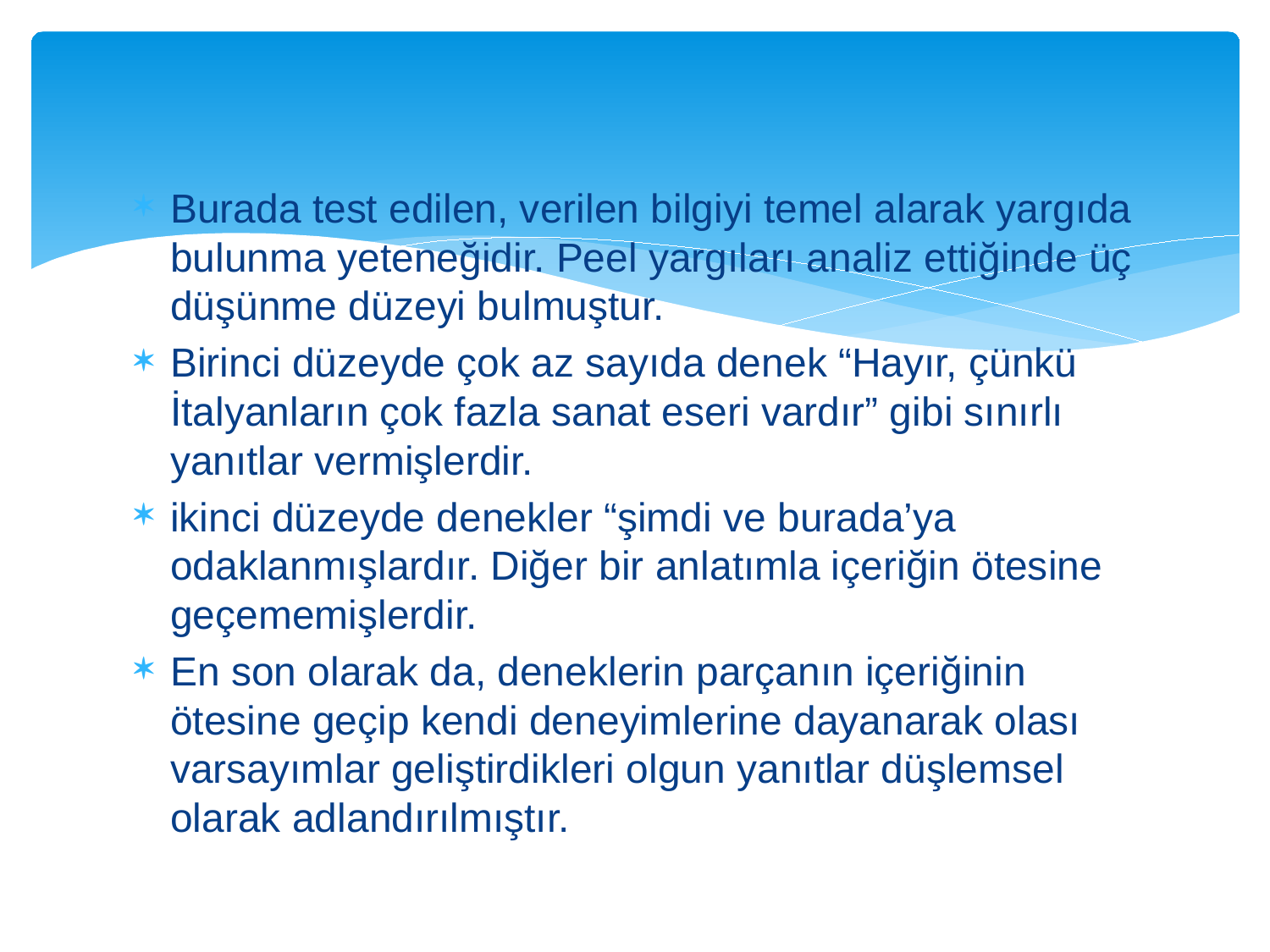

#
Burada test edilen, verilen bilgiyi temel alarak yargıda bulunma yeteneğidir. Peel yargıları analiz ettiğinde üç düşünme düzeyi bulmuştur.
Birinci düzeyde çok az sayıda denek “Hayır, çünkü İtalyanların çok fazla sanat eseri vardır” gibi sınırlı yanıtlar vermişlerdir.
ikinci düzeyde denekler “şimdi ve burada’ya odaklanmışlardır. Diğer bir anlatımla içeriğin ötesine geçememişlerdir.
En son olarak da, deneklerin parçanın içeriğinin ötesine geçip kendi deneyimlerine dayanarak olası varsayımlar geliştirdikleri olgun yanıtlar düşlemsel olarak adlandırılmıştır.